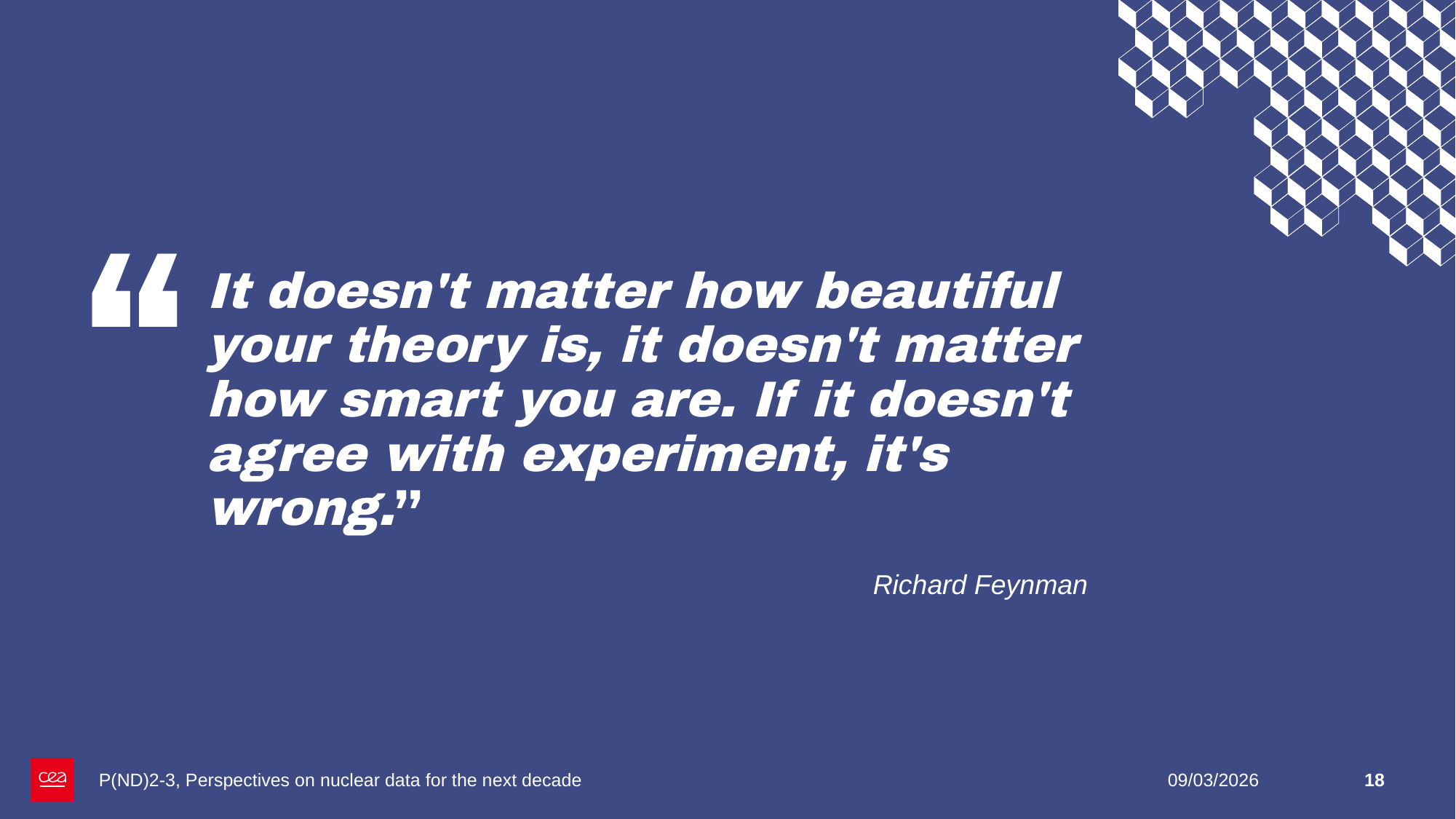

# It doesn't matter how beautiful your theory is, it doesn't matter how smart you are. If it doesn't agree with experiment, it's wrong.’’
Richard Feynman
P(ND)2-3, Perspectives on nuclear data for the next decade
09/03/2026
18